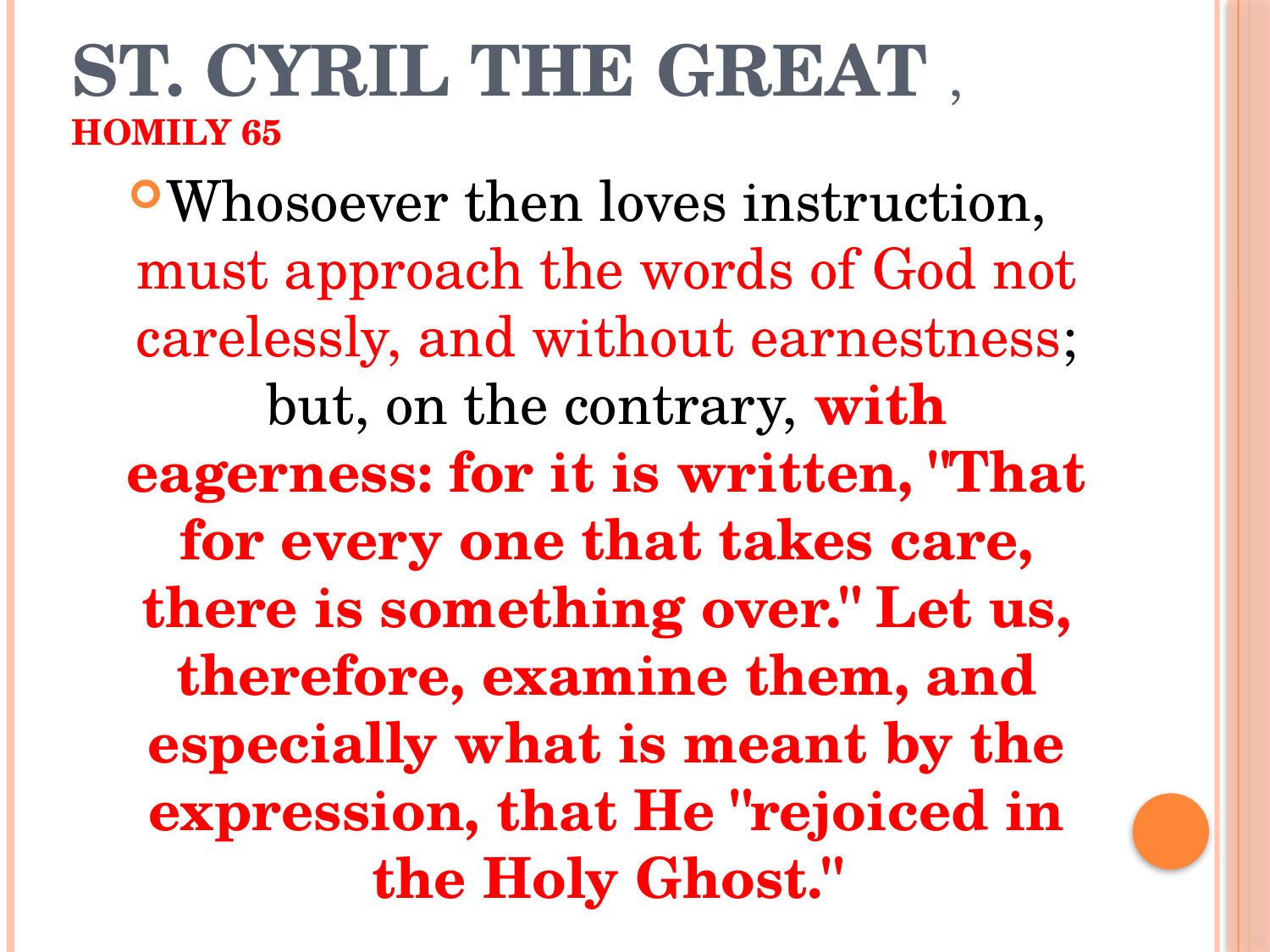

# St. Cyril the Great , Homily 65
Whosoever then loves instruction, must approach the words of God not carelessly, and without earnestness; but, on the contrary, with eagerness: for it is written, "That for every one that takes care, there is something over." Let us, therefore, examine them, and especially what is meant by the expression, that He "rejoiced in the Holy Ghost."